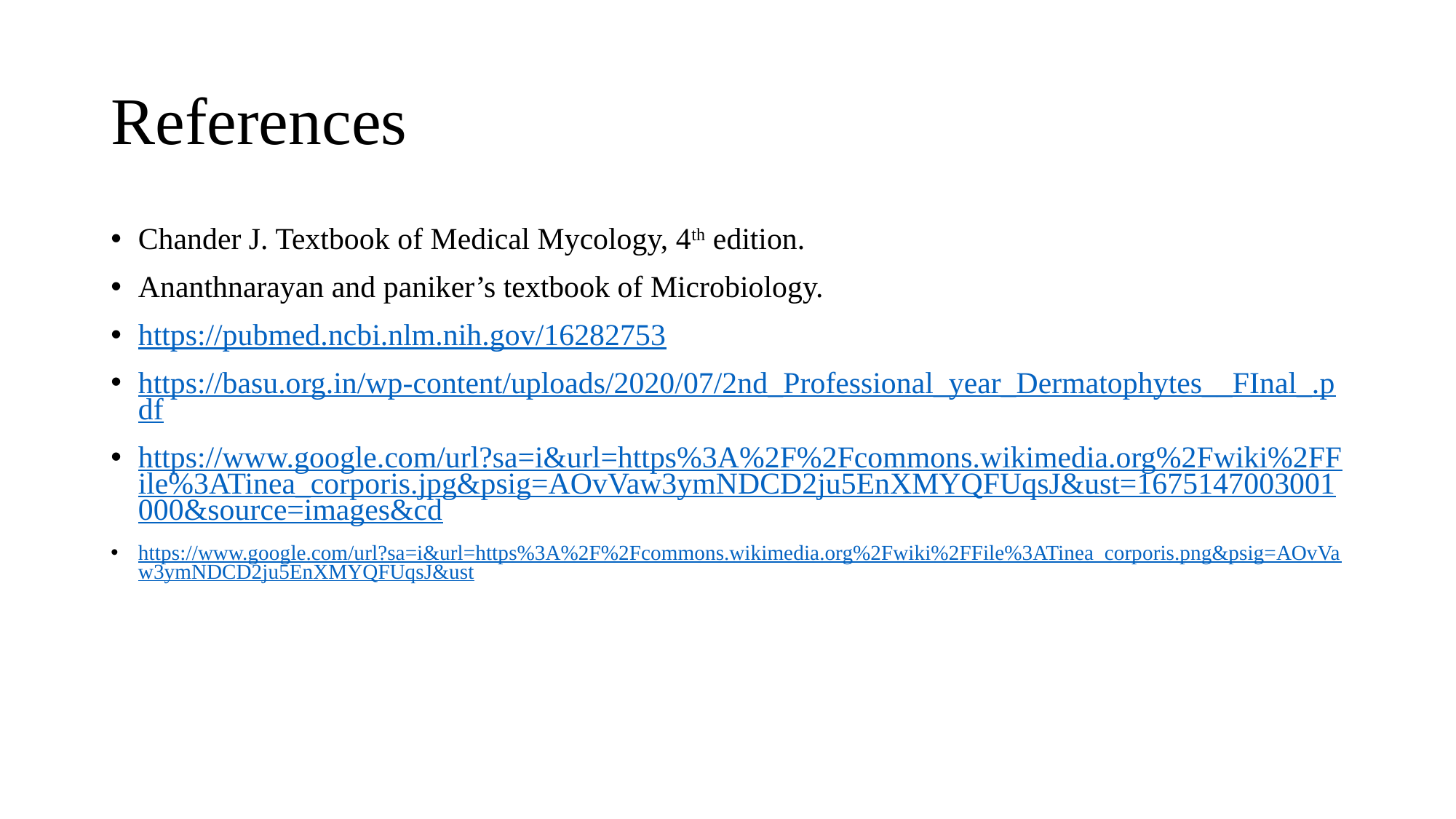

# References
Chander J. Textbook of Medical Mycology, 4th edition.
Ananthnarayan and paniker’s textbook of Microbiology.
https://pubmed.ncbi.nlm.nih.gov/16282753
https://basu.org.in/wp-content/uploads/2020/07/2nd_Professional_year_Dermatophytes__FInal_.pdf
https://www.google.com/url?sa=i&url=https%3A%2F%2Fcommons.wikimedia.org%2Fwiki%2FFile%3ATinea_corporis.jpg&psig=AOvVaw3ymNDCD2ju5EnXMYQFUqsJ&ust=1675147003001000&source=images&cd
https://www.google.com/url?sa=i&url=https%3A%2F%2Fcommons.wikimedia.org%2Fwiki%2FFile%3ATinea_corporis.png&psig=AOvVaw3ymNDCD2ju5EnXMYQFUqsJ&ust